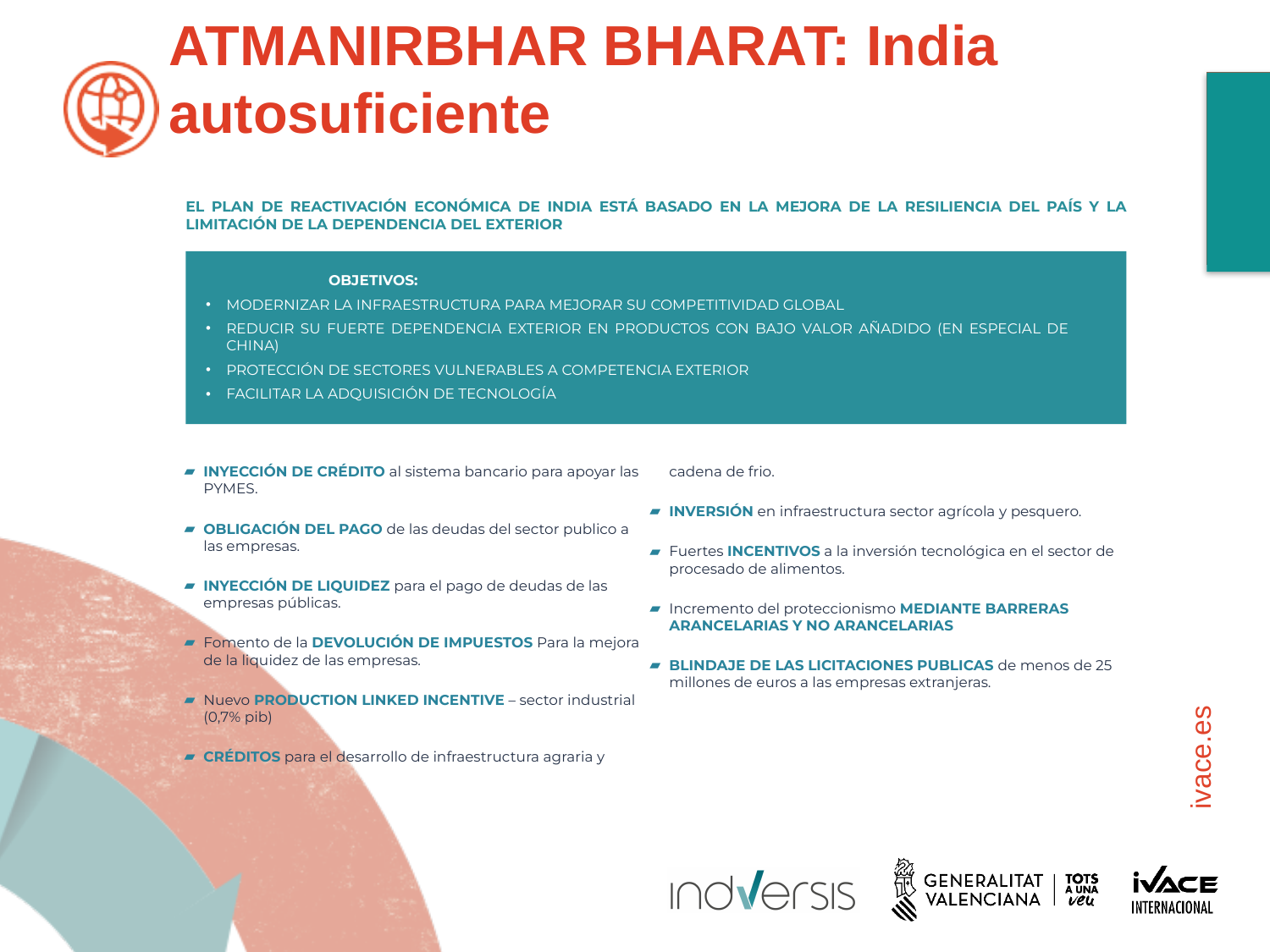

ATMANIRBHAR BHARAT: India autosuficiente

EL PLAN DE REACTIVACIÓN ECONÓMICA DE INDIA ESTÁ BASADO EN LA MEJORA DE LA RESILIENCIA DEL PAÍS Y LA LIMITACIÓN DE LA DEPENDENCIA DEL EXTERIOR

	OBJETIVOS:
MODERNIZAR LA INFRAESTRUCTURA PARA MEJORAR SU COMPETITIVIDAD GLOBAL
REDUCIR SU FUERTE DEPENDENCIA EXTERIOR EN PRODUCTOS CON BAJO VALOR AÑADIDO (EN ESPECIAL DE CHINA)
PROTECCIÓN DE SECTORES VULNERABLES A COMPETENCIA EXTERIOR
FACILITAR LA ADQUISICIÓN DE TECNOLOGÍA

INYECCIÓN DE CRÉDITO al sistema bancario para apoyar las PYMES.
OBLIGACIÓN DEL PAGO de las deudas del sector publico a las empresas.
INYECCIÓN DE LIQUIDEZ para el pago de deudas de las empresas públicas.
Fomento de la DEVOLUCIÓN DE IMPUESTOS Para la mejora de la liquidez de las empresas.
Nuevo PRODUCTION LINKED INCENTIVE – sector industrial (0,7% pib)
CRÉDITOS para el desarrollo de infraestructura agraria y cadena de frio.
INVERSIÓN en infraestructura sector agrícola y pesquero.
Fuertes INCENTIVOS a la inversión tecnológica en el sector de procesado de alimentos.
Incremento del proteccionismo MEDIANTE BARRERAS ARANCELARIAS Y NO ARANCELARIAS
BLINDAJE DE LAS LICITACIONES PUBLICAS de menos de 25 millones de euros a las empresas extranjeras.